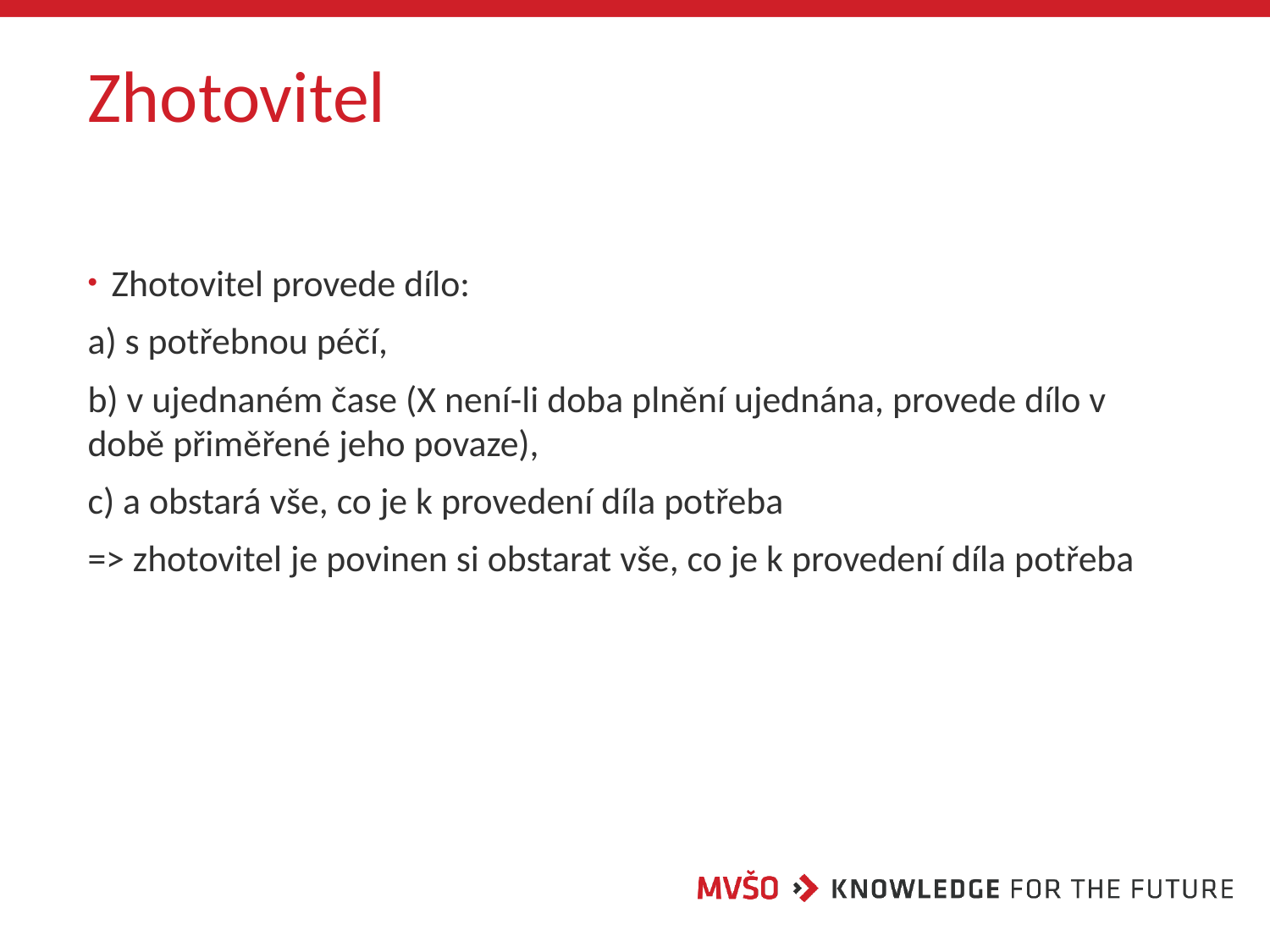

# Zhotovitel
Zhotovitel provede dílo:
a) s potřebnou péčí,
b) v ujednaném čase (X není-li doba plnění ujednána, provede dílo v době přiměřené jeho povaze),
c) a obstará vše, co je k provedení díla potřeba
=> zhotovitel je povinen si obstarat vše, co je k provedení díla potřeba